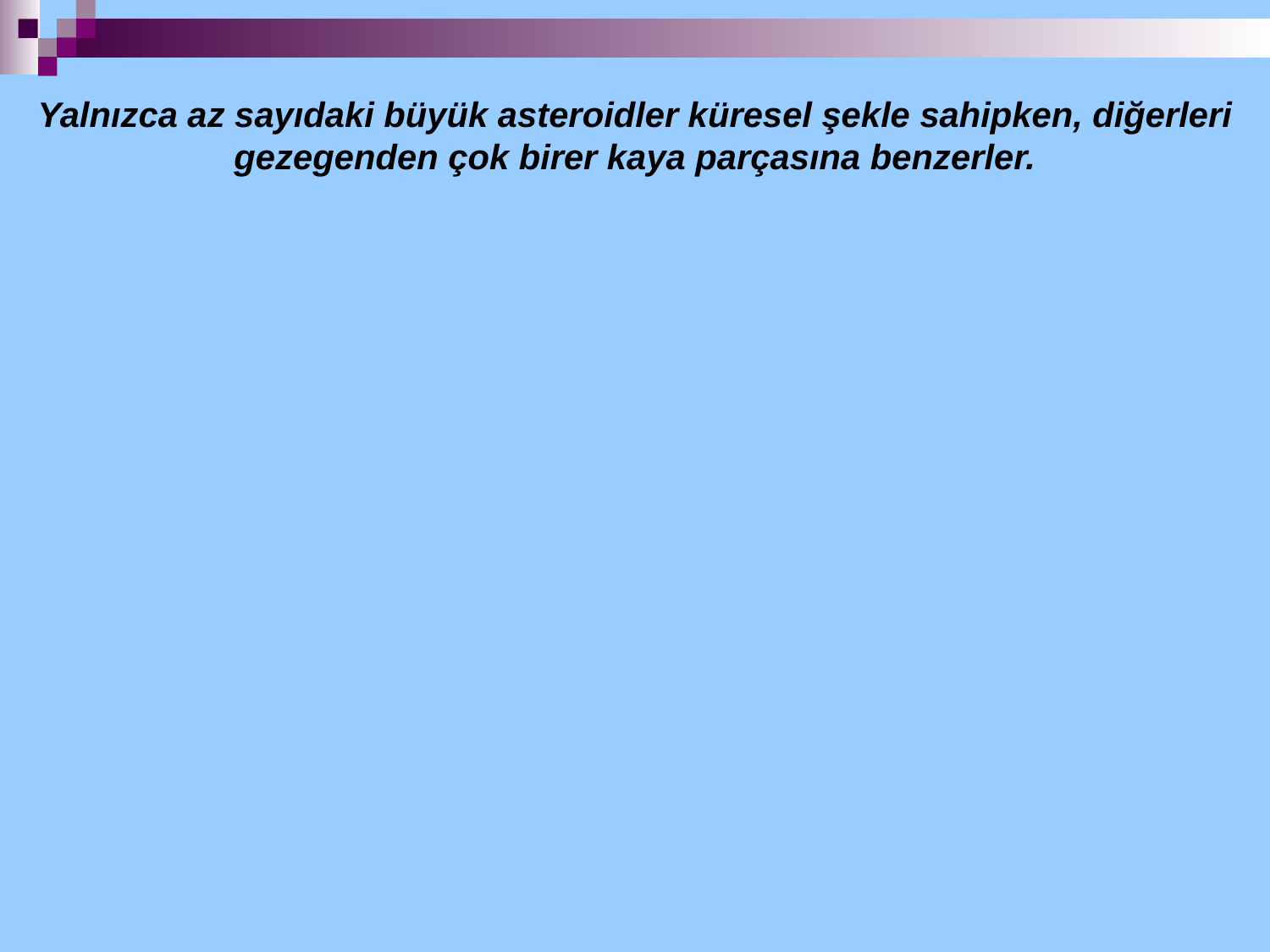

Yalnızca az sayıdaki büyük asteroidler küresel şekle sahipken, diğerleri gezegenden çok birer kaya parçasına benzerler.